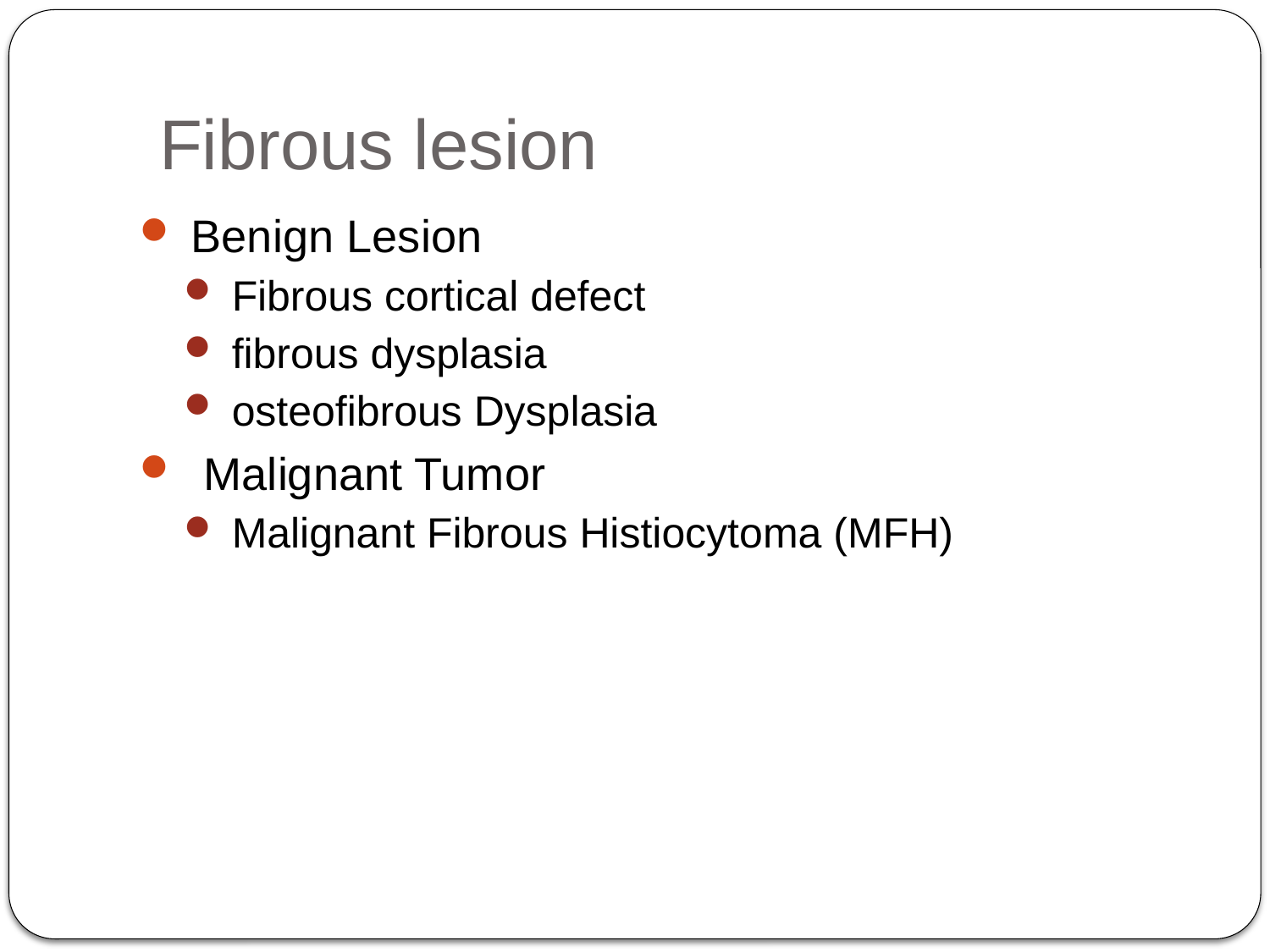

# Fibrous lesion
 Benign Lesion
 Fibrous cortical defect
 fibrous dysplasia
 osteofibrous Dysplasia
  Malignant Tumor
 Malignant Fibrous Histiocytoma (MFH)